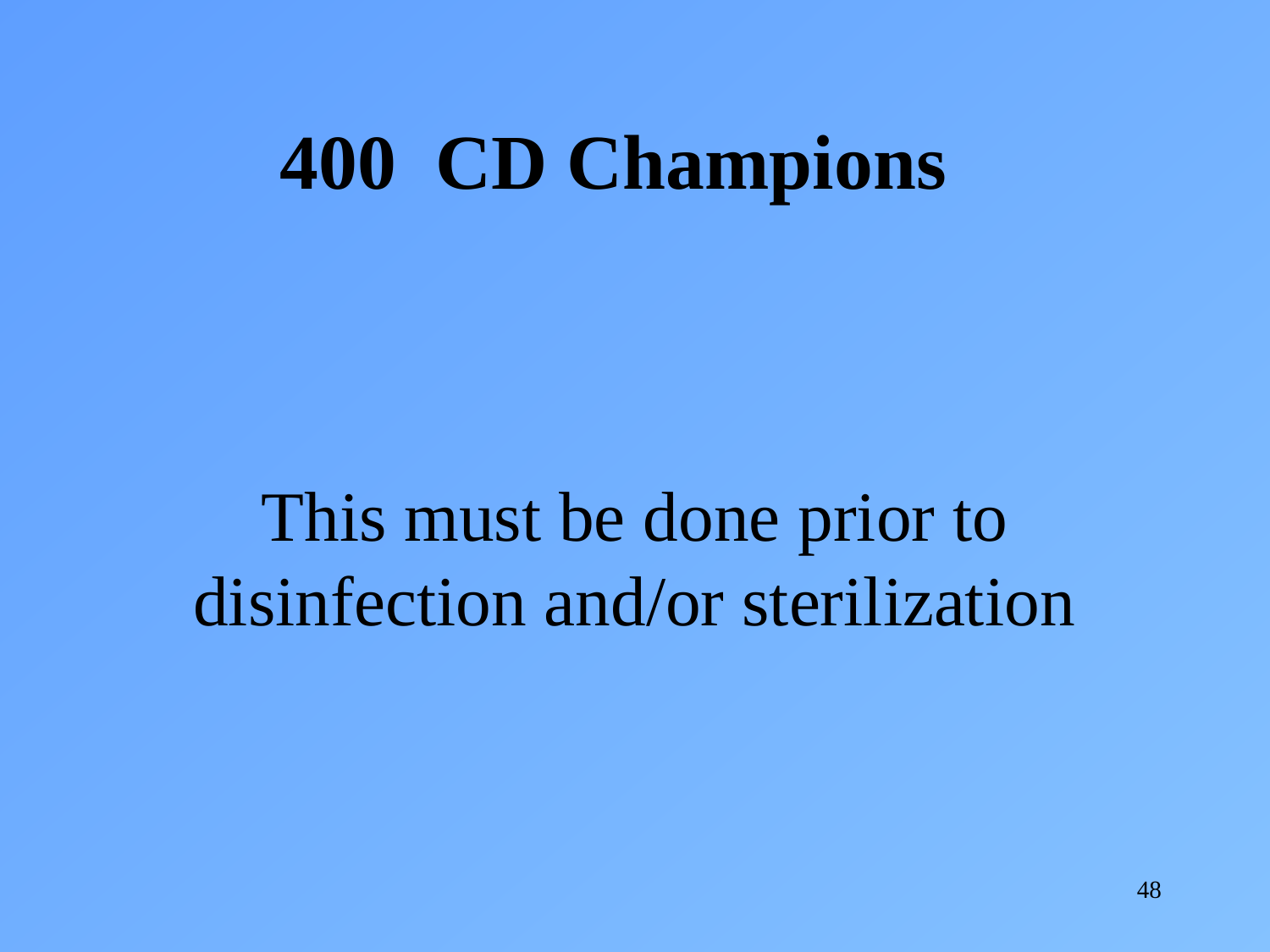

400  CD Champions
This must be done prior to disinfection and/or sterilization

48